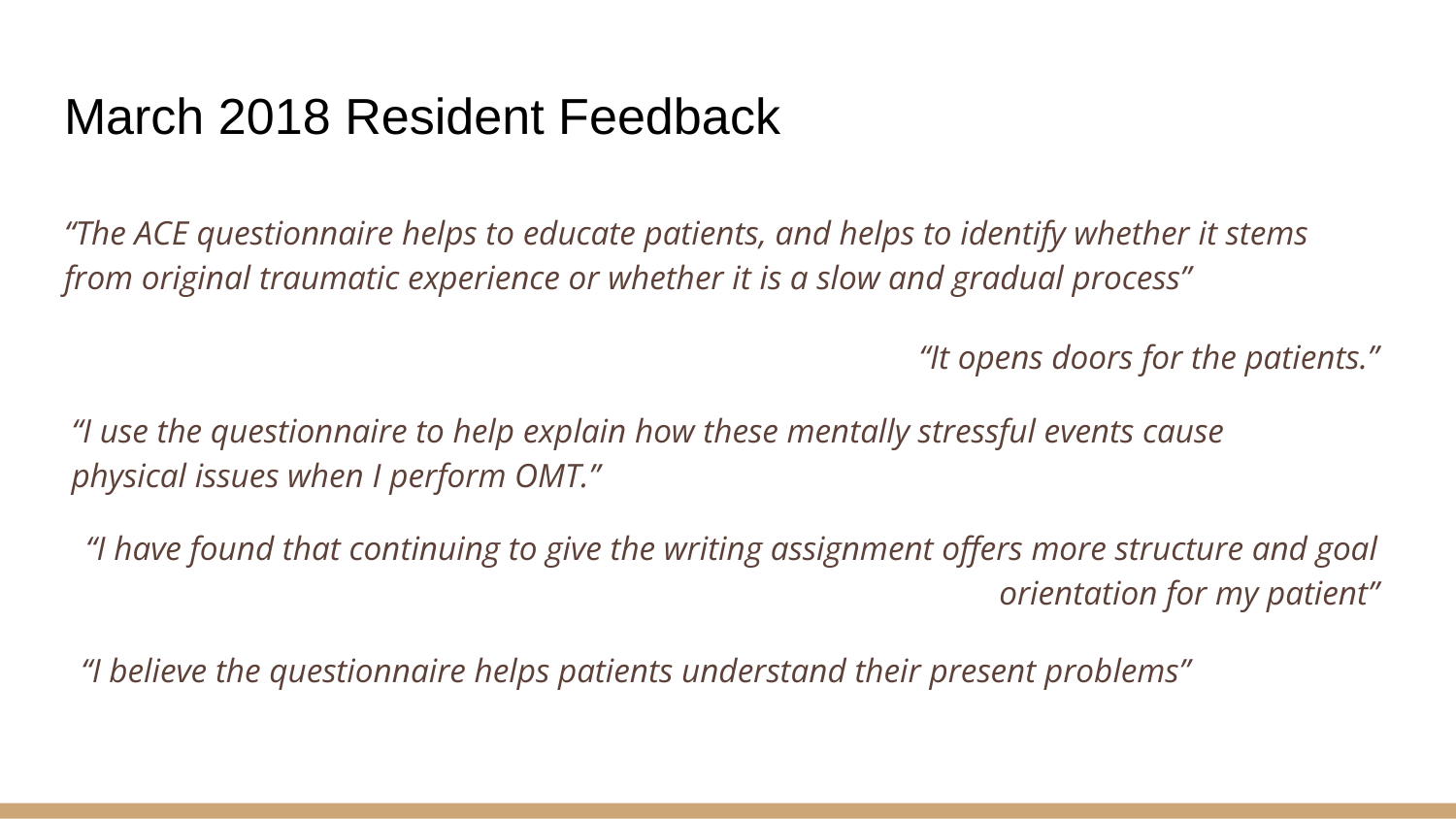

# March 2018 Resident Feedback
“The ACE questionnaire helps to educate patients, and helps to identify whether it stems from original traumatic experience or whether it is a slow and gradual process”

“It opens doors for the patients.”

“I use the questionnaire to help explain how these mentally stressful events cause physical issues when I perform OMT.”
“I have found that continuing to give the writing assignment offers more structure and goal orientation for my patient”
“I believe the questionnaire helps patients understand their present problems”